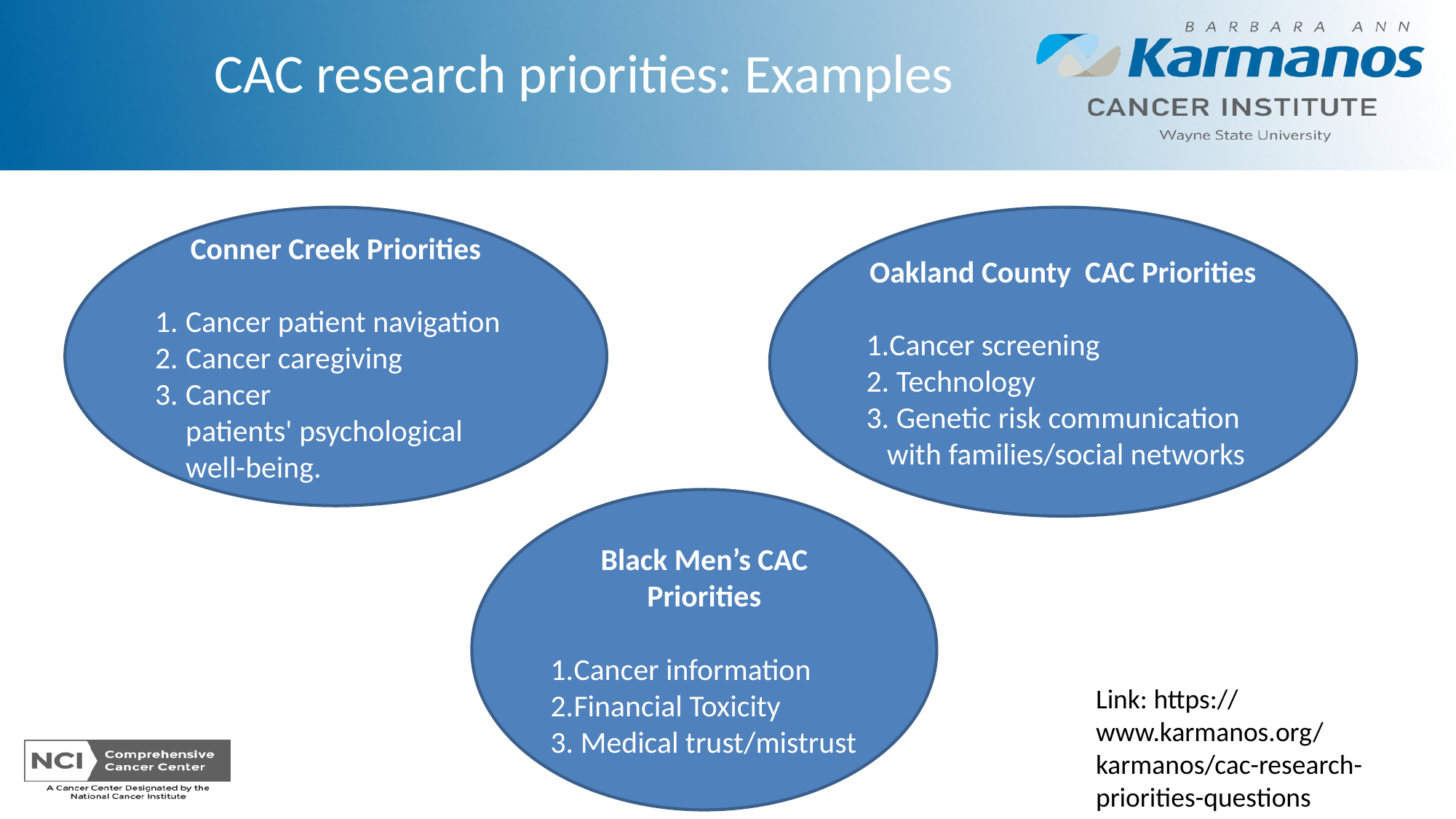

# CAC research priorities: Examples
Conner Creek Priorities

Cancer patient navigation
Cancer caregiving
Cancer patients' psychological well-being.
Oakland County  CAC Priorities

Cancer screening
 Technology
 Genetic risk communication with families/social networks
Black Men’s CAC Priorities

Cancer information
Financial Toxicity
 Medical trust/mistrust
Link: https://www.karmanos.org/karmanos/cac-research-priorities-questions